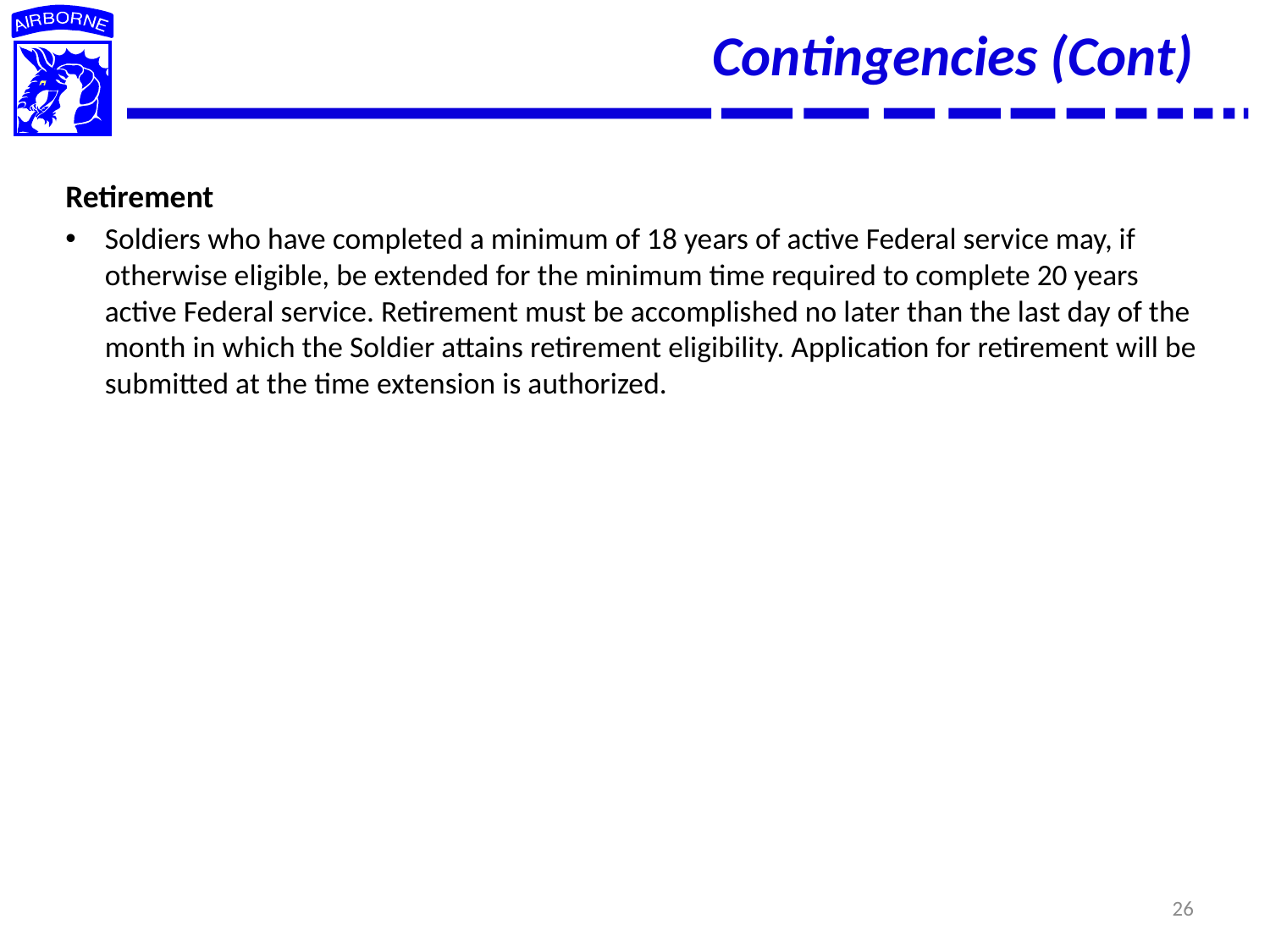

# Contingencies (Cont)
Retirement
Soldiers who have completed a minimum of 18 years of active Federal service may, if otherwise eligible, be extended for the minimum time required to complete 20 years active Federal service. Retirement must be accomplished no later than the last day of the month in which the Soldier attains retirement eligibility. Application for retirement will be submitted at the time extension is authorized.
26